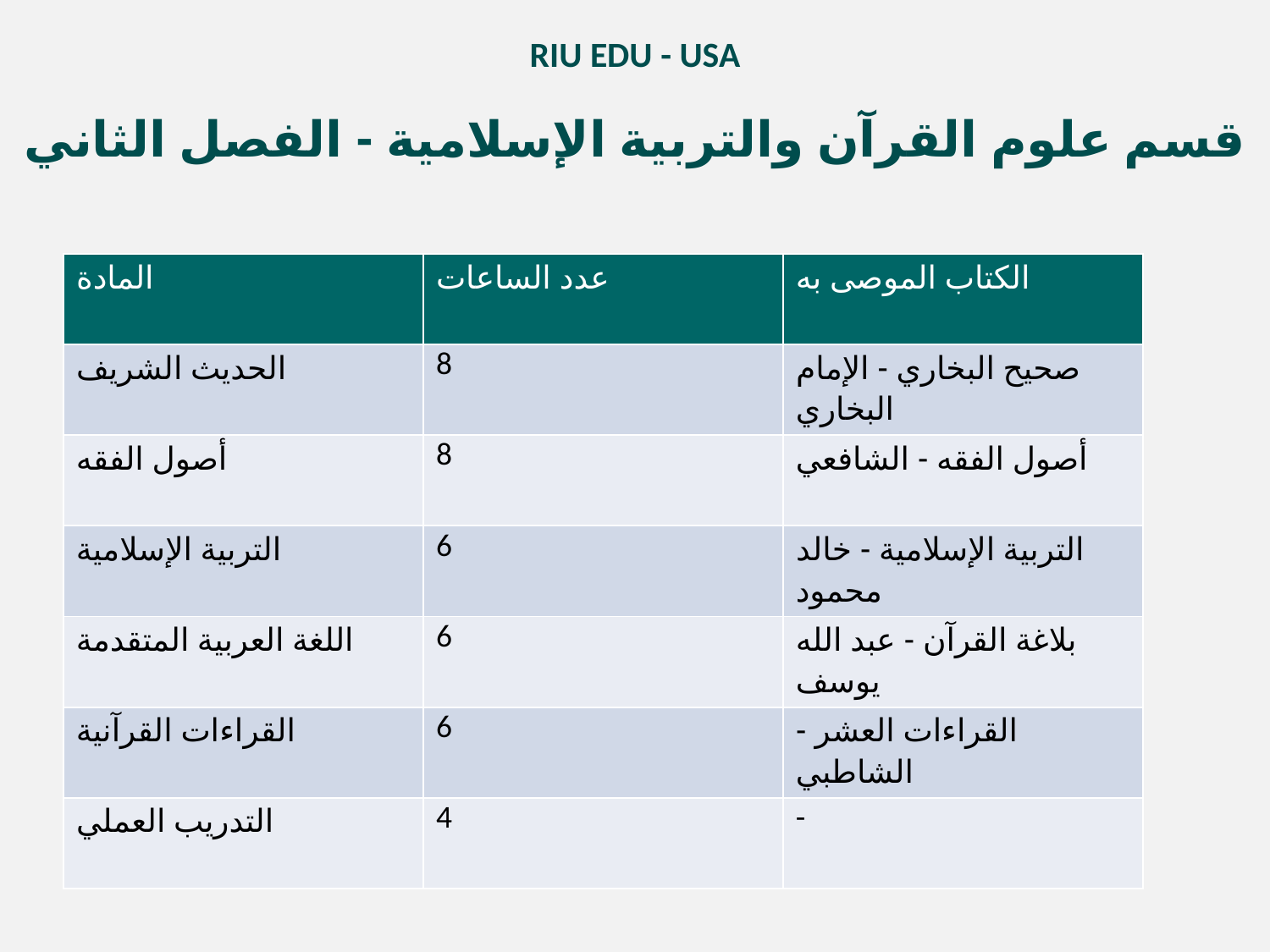

RIU EDU - USA
قسم علوم القرآن والتربية الإسلامية - الفصل الثاني
| المادة | عدد الساعات | الكتاب الموصى به |
| --- | --- | --- |
| الحديث الشريف | 8 | صحيح البخاري - الإمام البخاري |
| أصول الفقه | 8 | أصول الفقه - الشافعي |
| التربية الإسلامية | 6 | التربية الإسلامية - خالد محمود |
| اللغة العربية المتقدمة | 6 | بلاغة القرآن - عبد الله يوسف |
| القراءات القرآنية | 6 | القراءات العشر - الشاطبي |
| التدريب العملي | 4 | - |